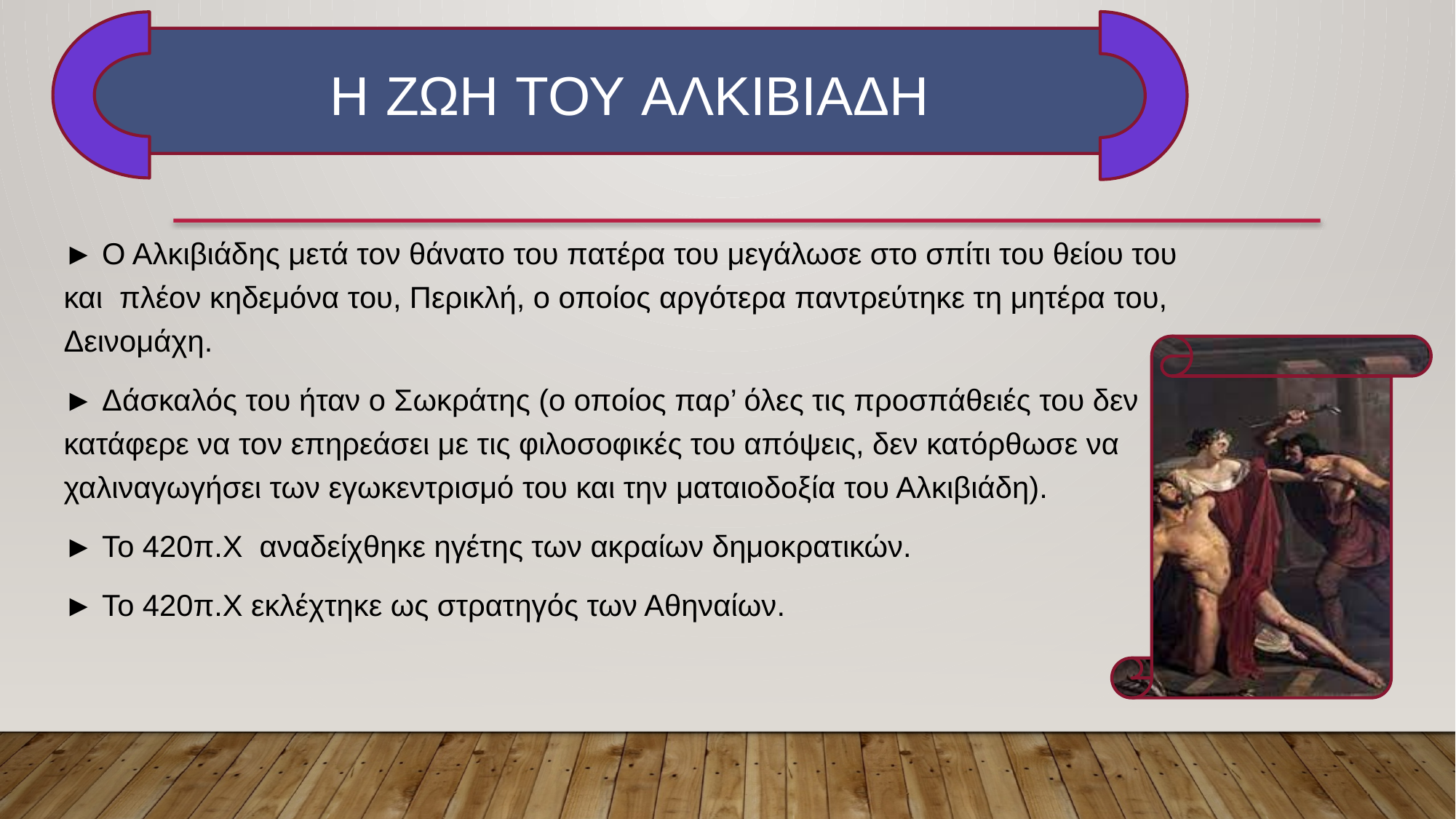

Η ΖΩΗ ΤΟΥ ΑΛΚΙΒΙΑΔΗ
#
► Ο Αλκιβιάδης μετά τον θάνατο του πατέρα του μεγάλωσε στο σπίτι του θείου του  και  πλέον κηδεμόνα του, Περικλή, ο οποίος αργότερα παντρεύτηκε τη μητέρα του, Δεινομάχη.
► Δάσκαλός του ήταν ο Σωκράτης (ο οποίος παρ’ όλες τις προσπάθειές του δεν κατάφερε να τον επηρεάσει με τις φιλοσοφικές του απόψεις, δεν κατόρθωσε να χαλιναγωγήσει των εγωκεντρισμό του και την ματαιοδοξία του Αλκιβιάδη).
► Το 420π.Χ  αναδείχθηκε ηγέτης των ακραίων δημοκρατικών.
► Το 420π.Χ εκλέχτηκε ως στρατηγός των Αθηναίων.